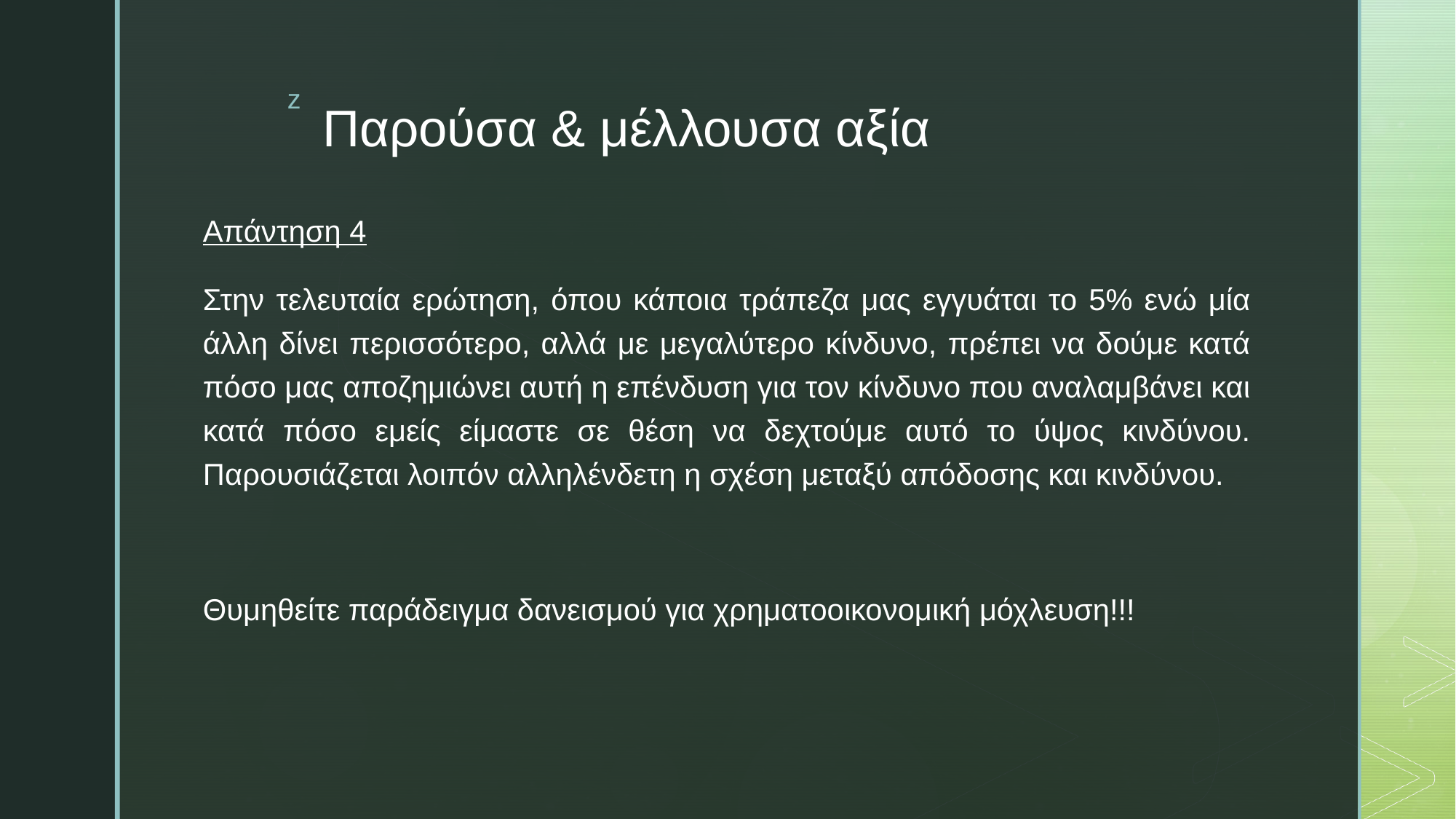

# Παρούσα & μέλλουσα αξία
Απάντηση 4
Στην τελευταία ερώτηση, όπου κάποια τράπεζα μας εγγυάται το 5% ενώ μία άλλη δίνει περισσότερο, αλλά με μεγαλύτερο κίνδυνο, πρέπει να δούμε κατά πόσο μας αποζημιώνει αυτή η επένδυση για τον κίνδυνο που αναλαμβάνει και κατά πόσο εμείς είμαστε σε θέση να δεχτούμε αυτό το ύψος κινδύνου. Παρουσιάζεται λοιπόν αλληλένδετη η σχέση μεταξύ απόδοσης και κινδύνου.

Θυμηθείτε παράδειγμα δανεισμού για χρηματοοικονομική μόχλευση!!!